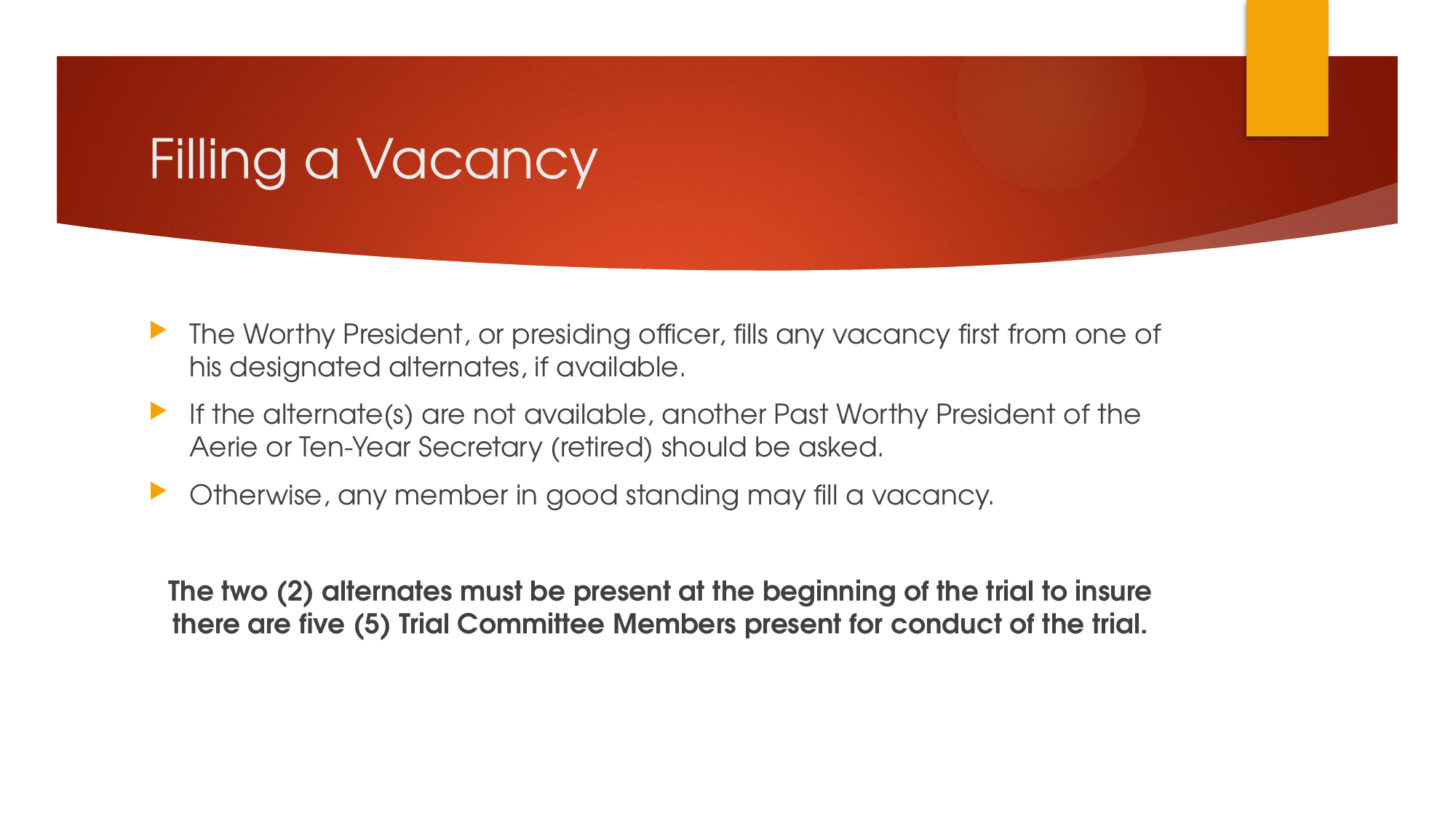

# Filling a Vacancy
The Worthy President, or presiding officer, fills any vacancy first from one of his designated alternates, if available.
If the alternate(s) are not available, another Past Worthy President of the Aerie or Ten-Year Secretary (retired) should be asked.
Otherwise, any member in good standing may fill a vacancy.

The two (2) alternates must be present at the beginning of the trial to insure there are five (5) Trial Committee Members present for conduct of the trial.